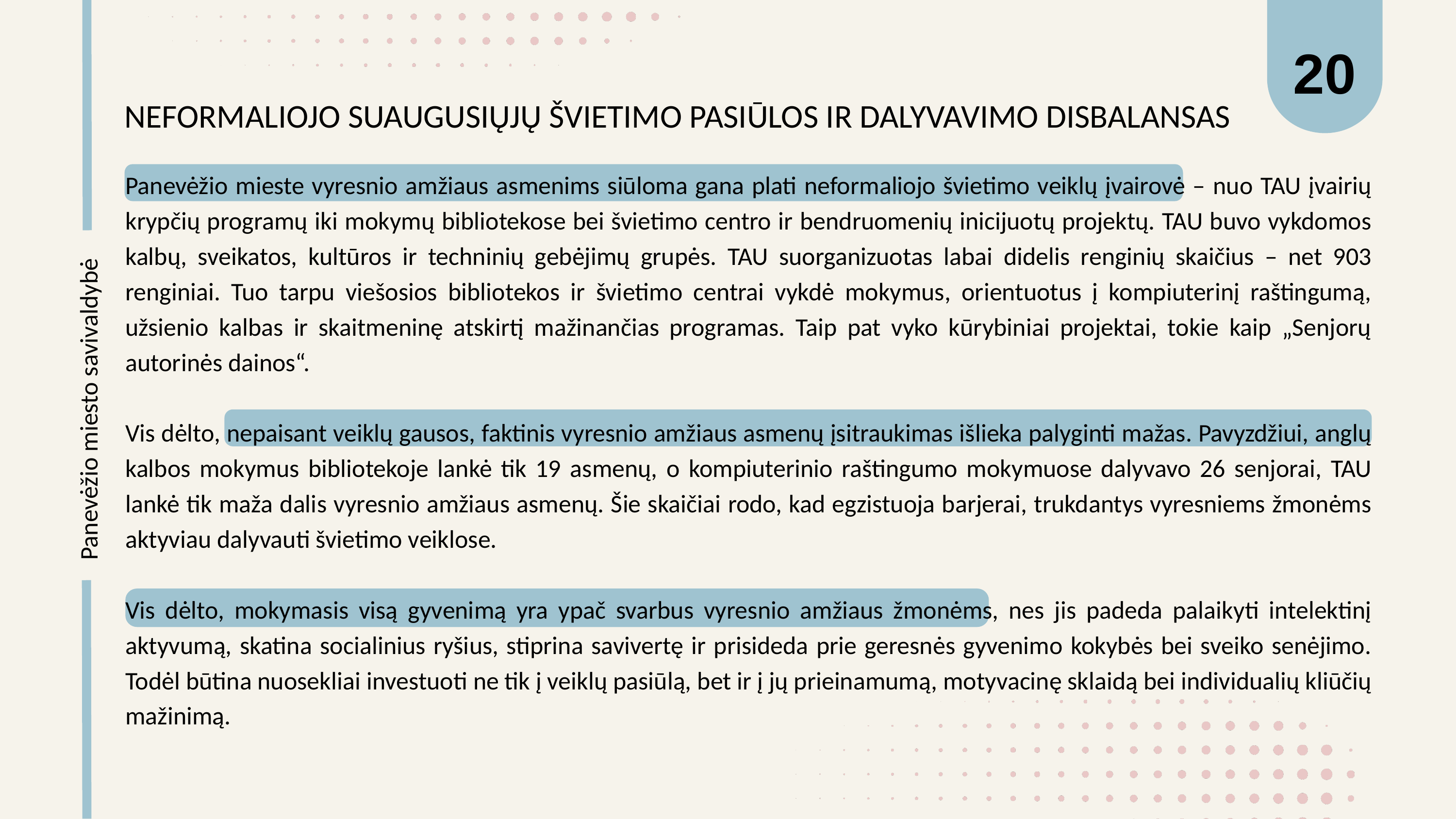

20

NEFORMALIOJO SUAUGUSIŲJŲ ŠVIETIMO PASIŪLOS IR DALYVAVIMO DISBALANSAS

Panevėžio mieste vyresnio amžiaus asmenims siūloma gana plati neformaliojo švietimo veiklų įvairovė – nuo TAU įvairių krypčių programų iki mokymų bibliotekose bei švietimo centro ir bendruomenių inicijuotų projektų. TAU buvo vykdomos kalbų, sveikatos, kultūros ir techninių gebėjimų grupės. TAU suorganizuotas labai didelis renginių skaičius – net 903 renginiai. Tuo tarpu viešosios bibliotekos ir švietimo centrai vykdė mokymus, orientuotus į kompiuterinį raštingumą, užsienio kalbas ir skaitmeninę atskirtį mažinančias programas. Taip pat vyko kūrybiniai projektai, tokie kaip „Senjorų autorinės dainos“.

Vis dėlto, nepaisant veiklų gausos, faktinis vyresnio amžiaus asmenų įsitraukimas išlieka palyginti mažas. Pavyzdžiui, anglų kalbos mokymus bibliotekoje lankė tik 19 asmenų, o kompiuterinio raštingumo mokymuose dalyvavo 26 senjorai, TAU lankė tik maža dalis vyresnio amžiaus asmenų. Šie skaičiai rodo, kad egzistuoja barjerai, trukdantys vyresniems žmonėms aktyviau dalyvauti švietimo veiklose.

Vis dėlto, mokymasis visą gyvenimą yra ypač svarbus vyresnio amžiaus žmonėms, nes jis padeda palaikyti intelektinį aktyvumą, skatina socialinius ryšius, stiprina savivertę ir prisideda prie geresnės gyvenimo kokybės bei sveiko senėjimo. Todėl būtina nuosekliai investuoti ne tik į veiklų pasiūlą, bet ir į jų prieinamumą, motyvacinę sklaidą bei individualių kliūčių mažinimą.

Panevėžio miesto savivaldybė